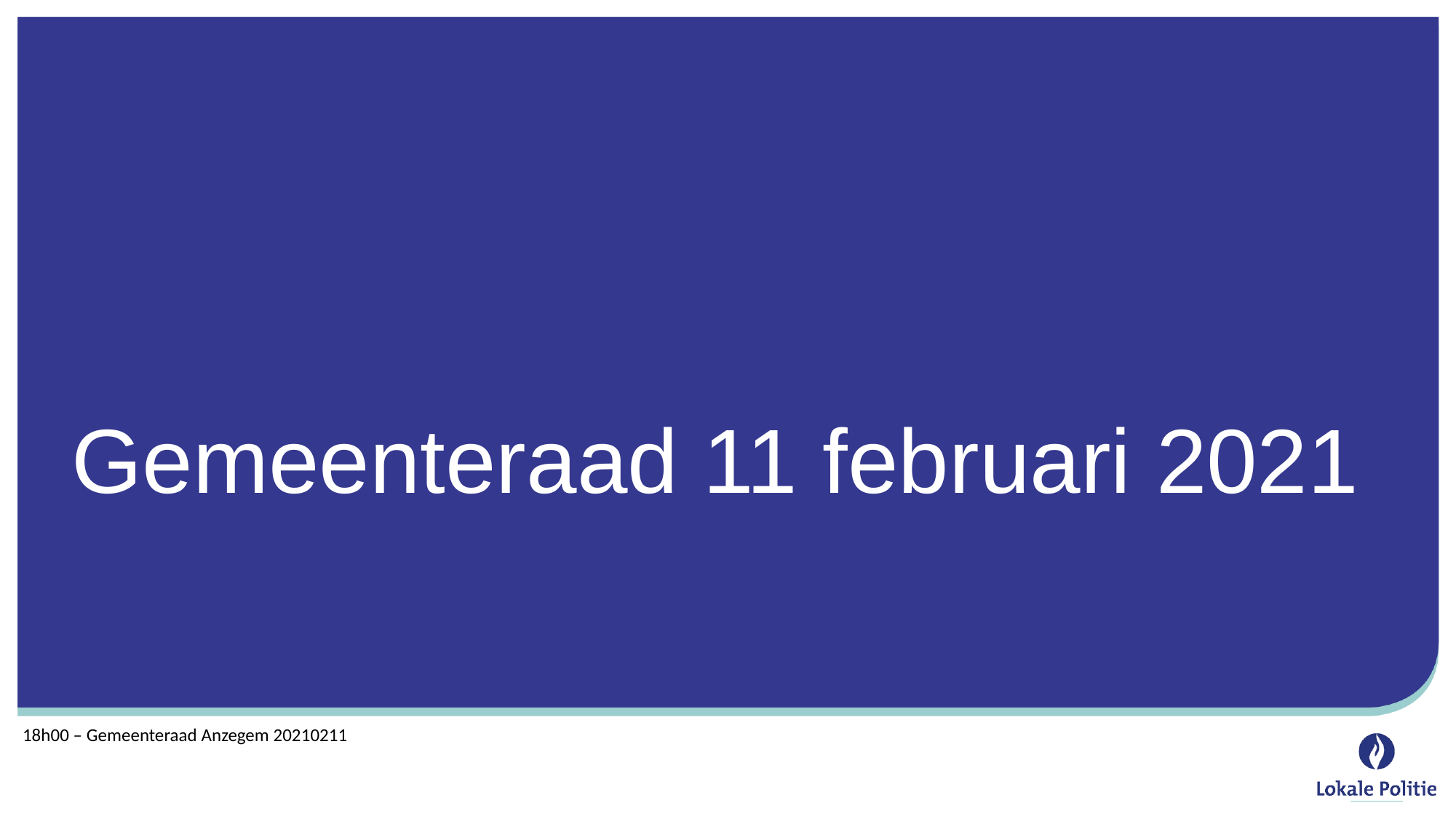

# Gemeenteraad 11 februari 2021
18h00 – Gemeenteraad Anzegem 20210211